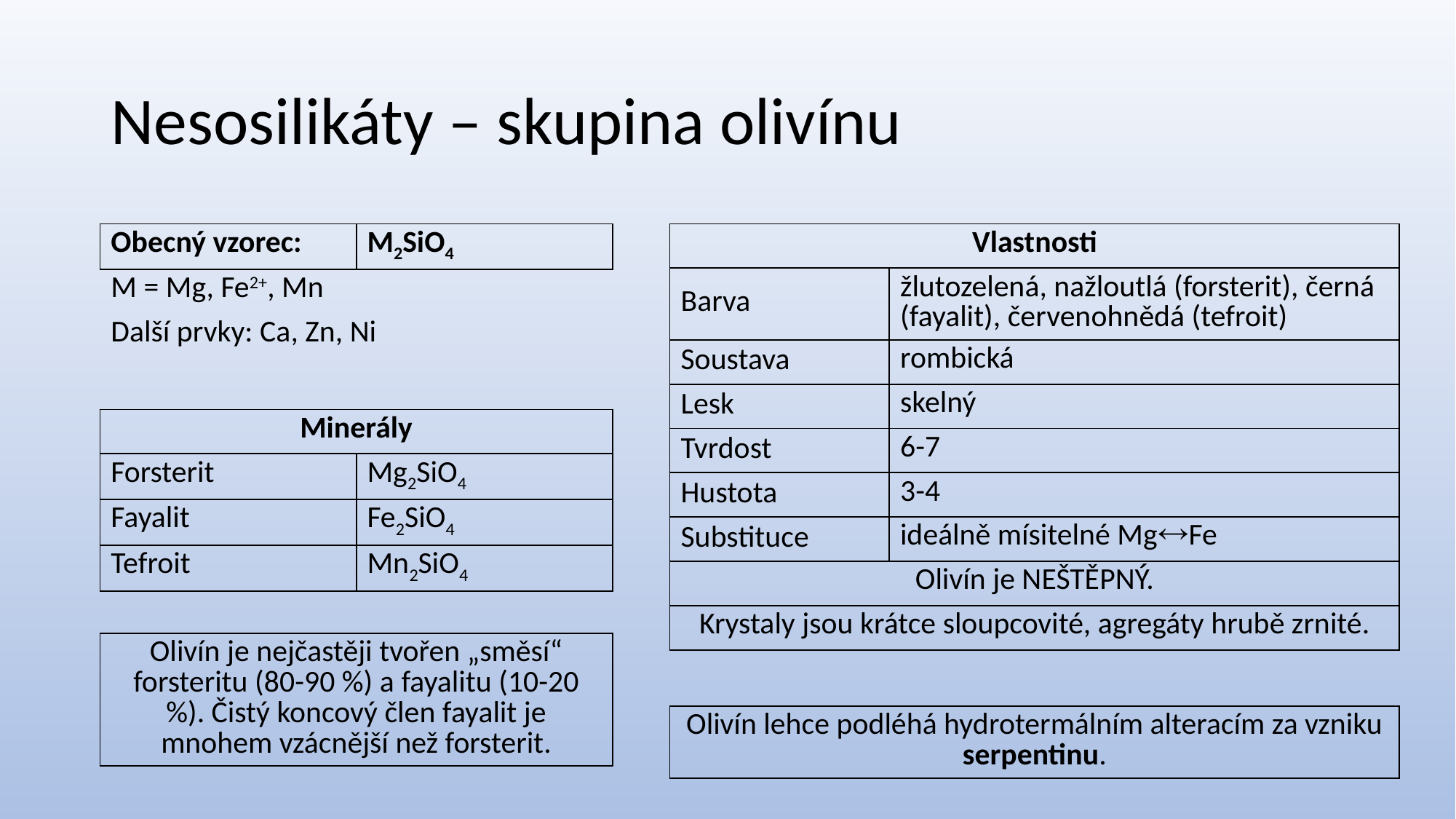

# Nesosilikáty – skupina olivínu
| Obecný vzorec: | M2SiO4 |
| --- | --- |
| M = Mg, Fe2+, Mn |  |
| Další prvky: Ca, Zn, Ni |  |
| Vlastnosti |  |
| --- | --- |
| Barva | žlutozelená, nažloutlá (forsterit), černá (fayalit), červenohnědá (tefroit) |
| Soustava | rombická |
| Lesk | skelný |
| Tvrdost | 6-7 |
| Hustota | 3-4 |
| Substituce | ideálně mísitelné Mg↔Fe |
| Olivín je NEŠTĚPNÝ. |  |
| Krystaly jsou krátce sloupcovité, agregáty hrubě zrnité. |  |
| Minerály |  |
| --- | --- |
| Forsterit | Mg2SiO4 |
| Fayalit | Fe2SiO4 |
| Tefroit | Mn2SiO4 |
| Olivín je nejčastěji tvořen „směsí“ forsteritu (80-90 %) a fayalitu (10-20 %). Čistý koncový člen fayalit je mnohem vzácnější než forsterit. |
| --- |
| Olivín lehce podléhá hydrotermálním alteracím za vzniku serpentinu. |
| --- |